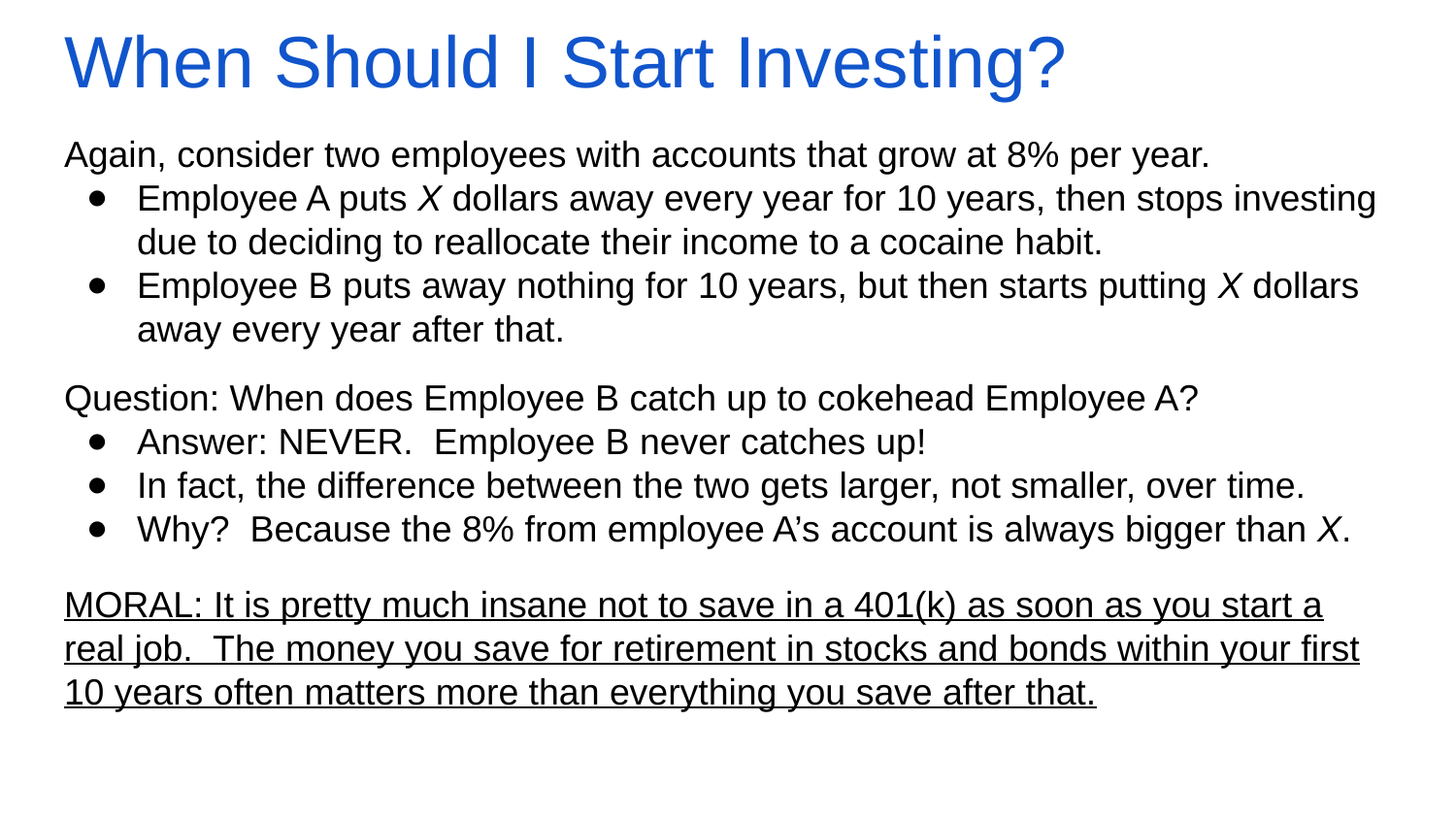

# When Should I Start Investing?
Again, consider two employees with accounts that grow at 8% per year.
Employee A puts X dollars away every year for 10 years, then stops investing due to deciding to reallocate their income to a cocaine habit.
Employee B puts away nothing for 10 years, but then starts putting X dollars away every year after that.

Question: When does Employee B catch up to cokehead Employee A?
Answer: NEVER.  Employee B never catches up!
In fact, the difference between the two gets larger, not smaller, over time.
Why?  Because the 8% from employee A’s account is always bigger than X.

MORAL: It is pretty much insane not to save in a 401(k) as soon as you start a real job.  The money you save for retirement in stocks and bonds within your first 10 years often matters more than everything you save after that.